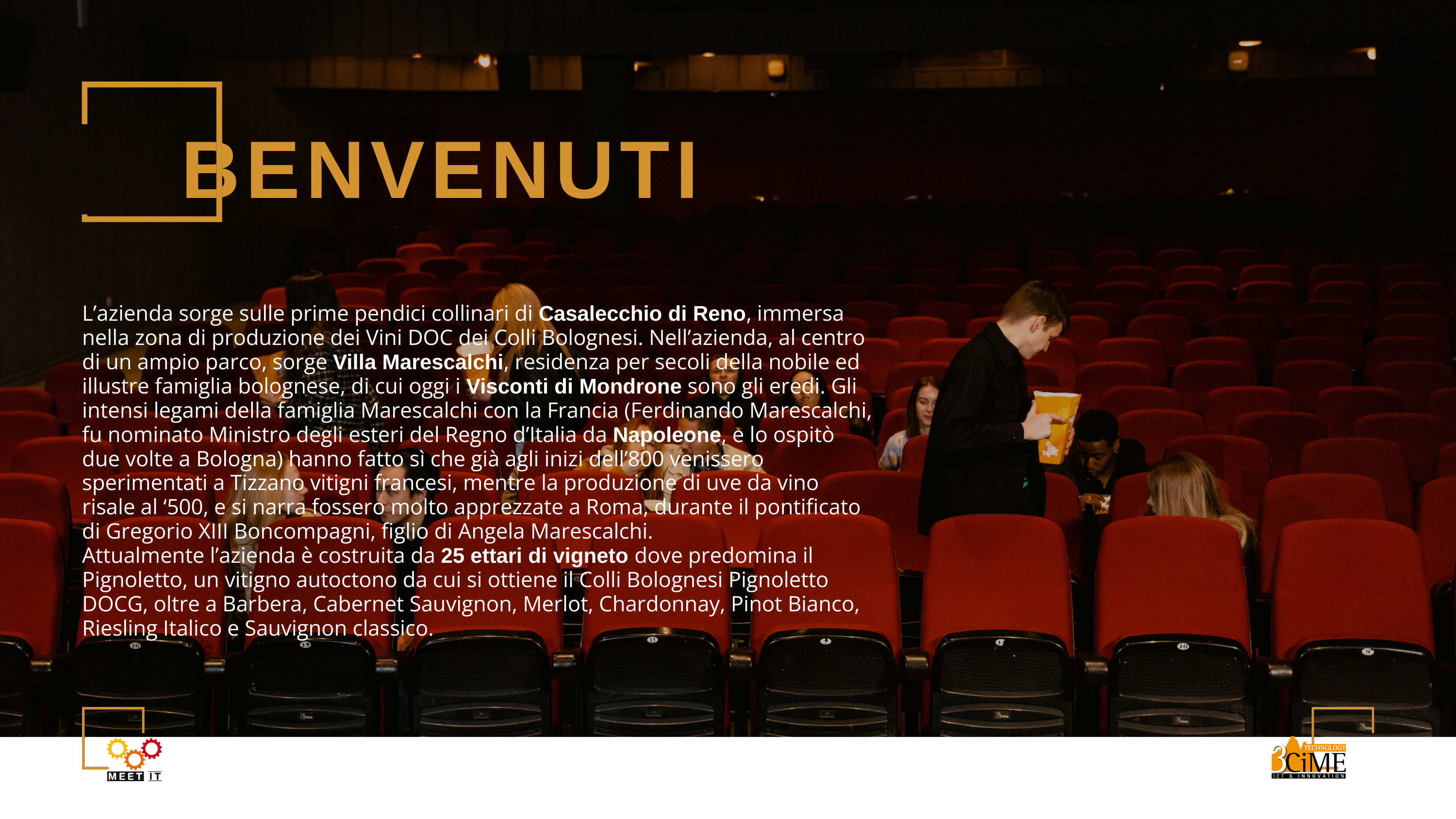

BENVENUTI
L’azienda sorge sulle prime pendici collinari di Casalecchio di Reno, immersa nella zona di produzione dei Vini DOC dei Colli Bolognesi. Nell’azienda, al centro di un ampio parco, sorge Villa Marescalchi, residenza per secoli della nobile ed illustre famiglia bolognese, di cui oggi i Visconti di Mondrone sono gli eredi. Gli intensi legami della famiglia Marescalchi con la Francia (Ferdinando Marescalchi, fu nominato Ministro degli esteri del Regno d’Italia da Napoleone, e lo ospitò due volte a Bologna) hanno fatto sì che già agli inizi dell’800 venissero sperimentati a Tizzano vitigni francesi, mentre la produzione di uve da vino risale al ‘500, e si narra fossero molto apprezzate a Roma, durante il pontificato di Gregorio XIII Boncompagni, figlio di Angela Marescalchi.
Attualmente l’azienda è costruita da 25 ettari di vigneto dove predomina il Pignoletto, un vitigno autoctono da cui si ottiene il Colli Bolognesi Pignoletto DOCG, oltre a Barbera, Cabernet Sauvignon, Merlot, Chardonnay, Pinot Bianco, Riesling Italico e Sauvignon classico.